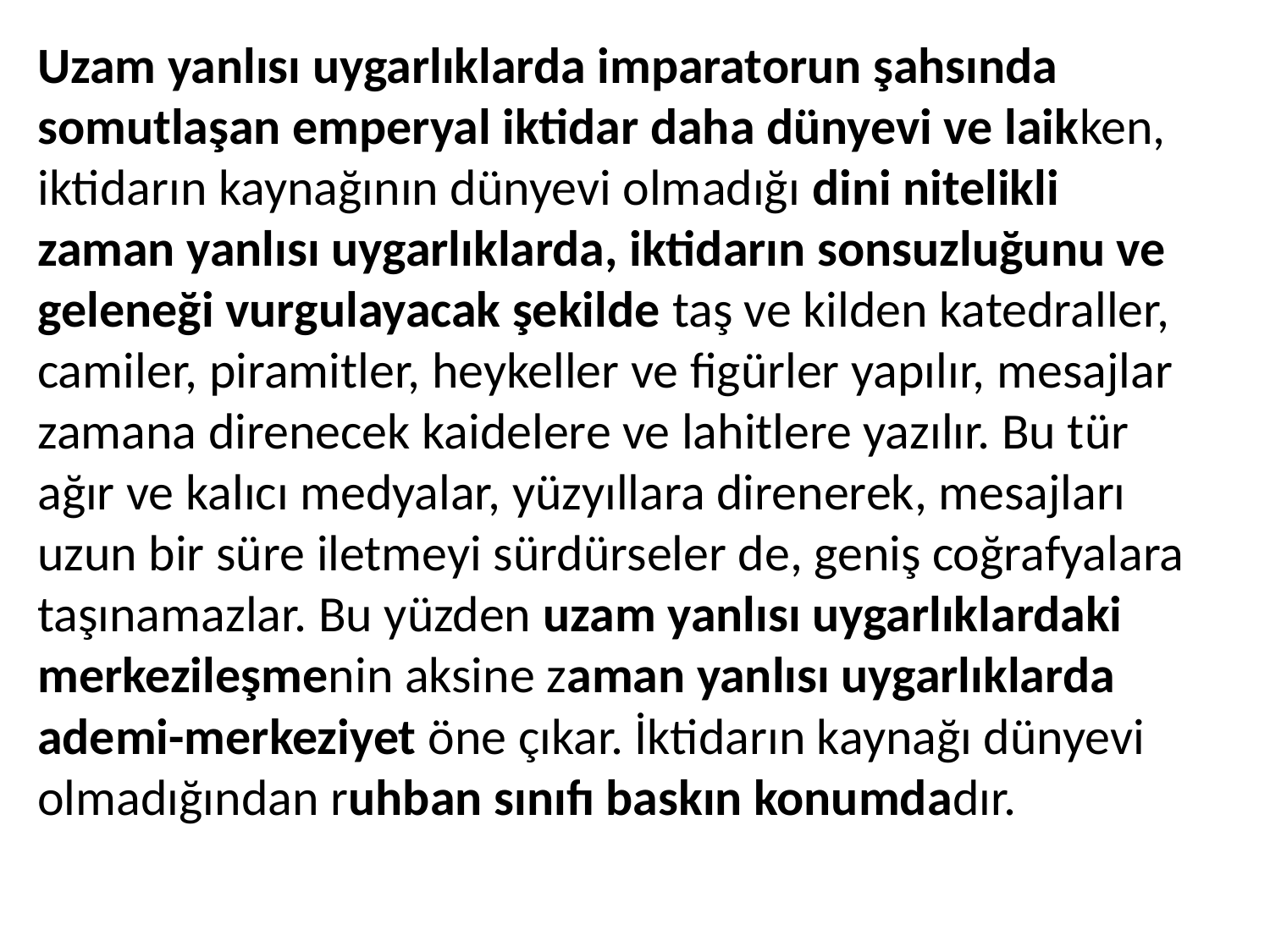

Uzam yanlısı uygarlıklarda imparatorun şahsında somutlaşan emperyal iktidar daha dünyevi ve laikken, iktidarın kaynağının dünyevi olmadığı dini nitelikli zaman yanlısı uygarlıklarda, iktidarın sonsuzluğunu ve geleneği vurgulayacak şekilde taş ve kilden katedraller, camiler, piramitler, heykeller ve figürler yapılır, mesajlar zamana direnecek kaidelere ve lahitlere yazılır. Bu tür ağır ve kalıcı medyalar, yüzyıllara direnerek, mesajları uzun bir süre iletmeyi sürdürseler de, geniş coğrafyalara taşınamazlar. Bu yüzden uzam yanlısı uygarlıklardaki merkezileşmenin aksine zaman yanlısı uygarlıklarda ademi-merkeziyet öne çıkar. İktidarın kaynağı dünyevi olmadığından ruhban sınıfı baskın konumdadır.